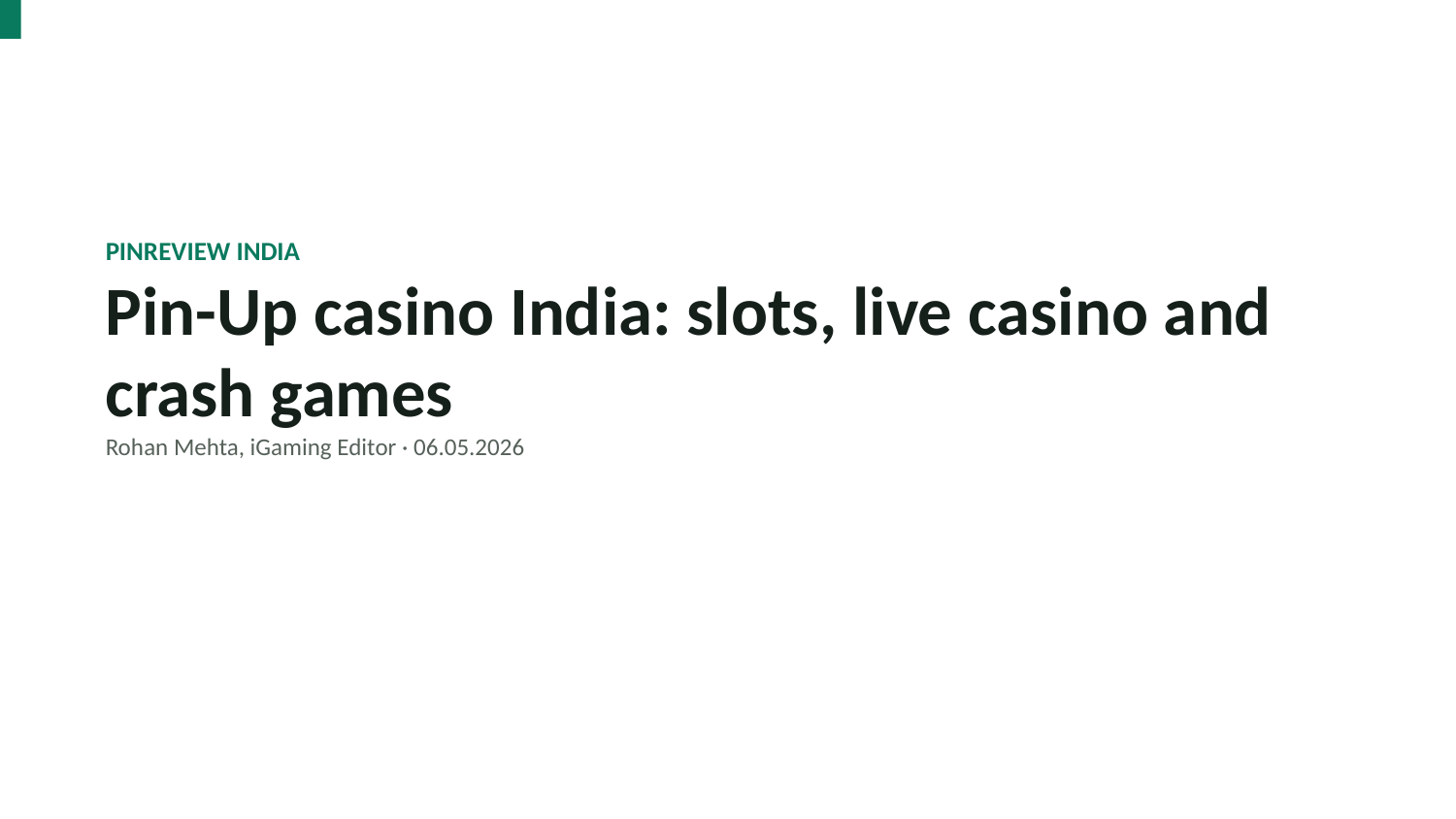

PINREVIEW INDIA
Pin-Up casino India: slots, live casino and crash games
Rohan Mehta, iGaming Editor · 06.05.2026